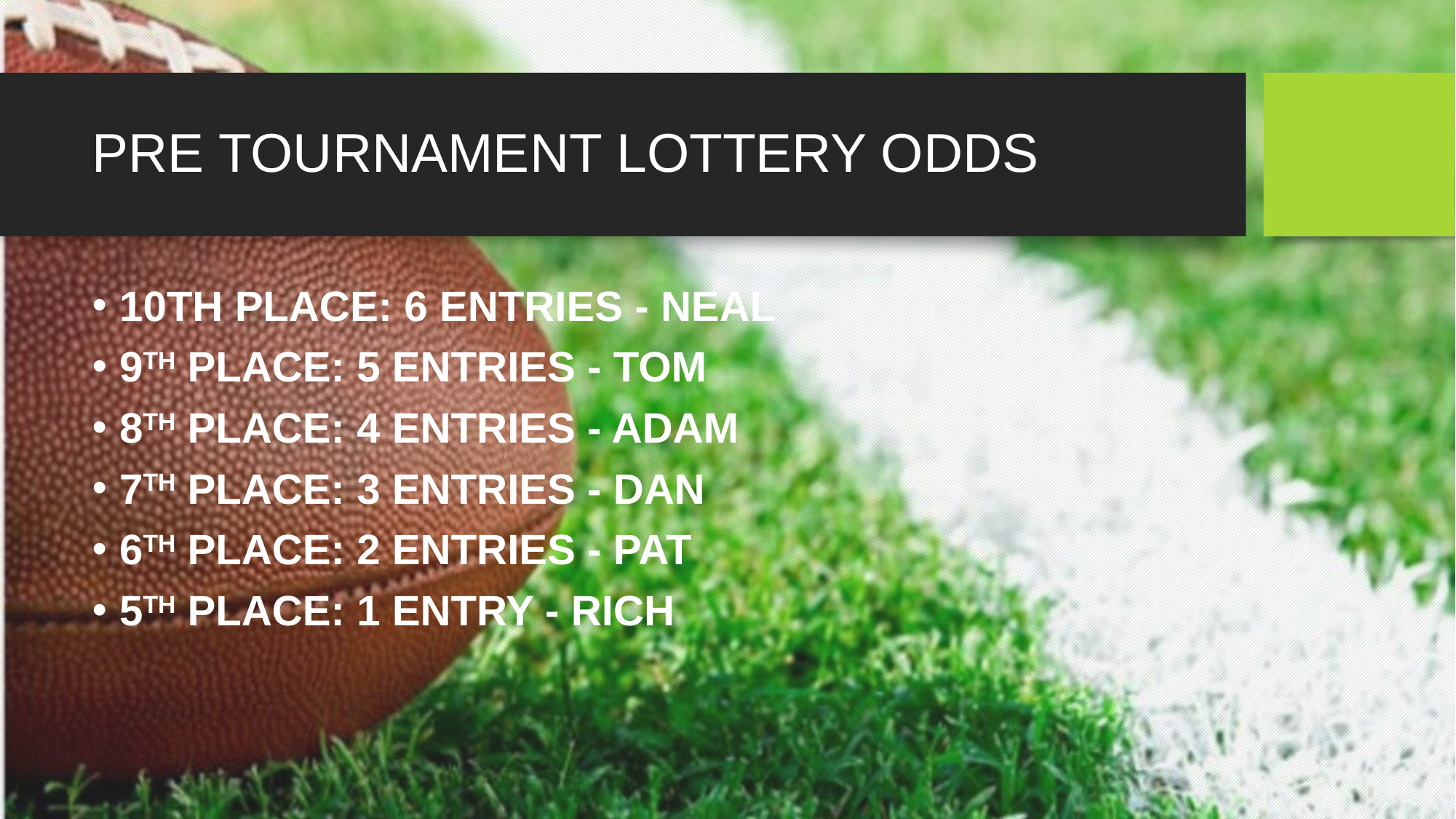

# PRE TOURNAMENT LOTTERY ODDS
10TH PLACE: 6 ENTRIES - NEAL
9TH PLACE: 5 ENTRIES - TOM
8TH PLACE: 4 ENTRIES - ADAM
7TH PLACE: 3 ENTRIES - DAN
6TH PLACE: 2 ENTRIES - PAT
5TH PLACE: 1 ENTRY - RICH